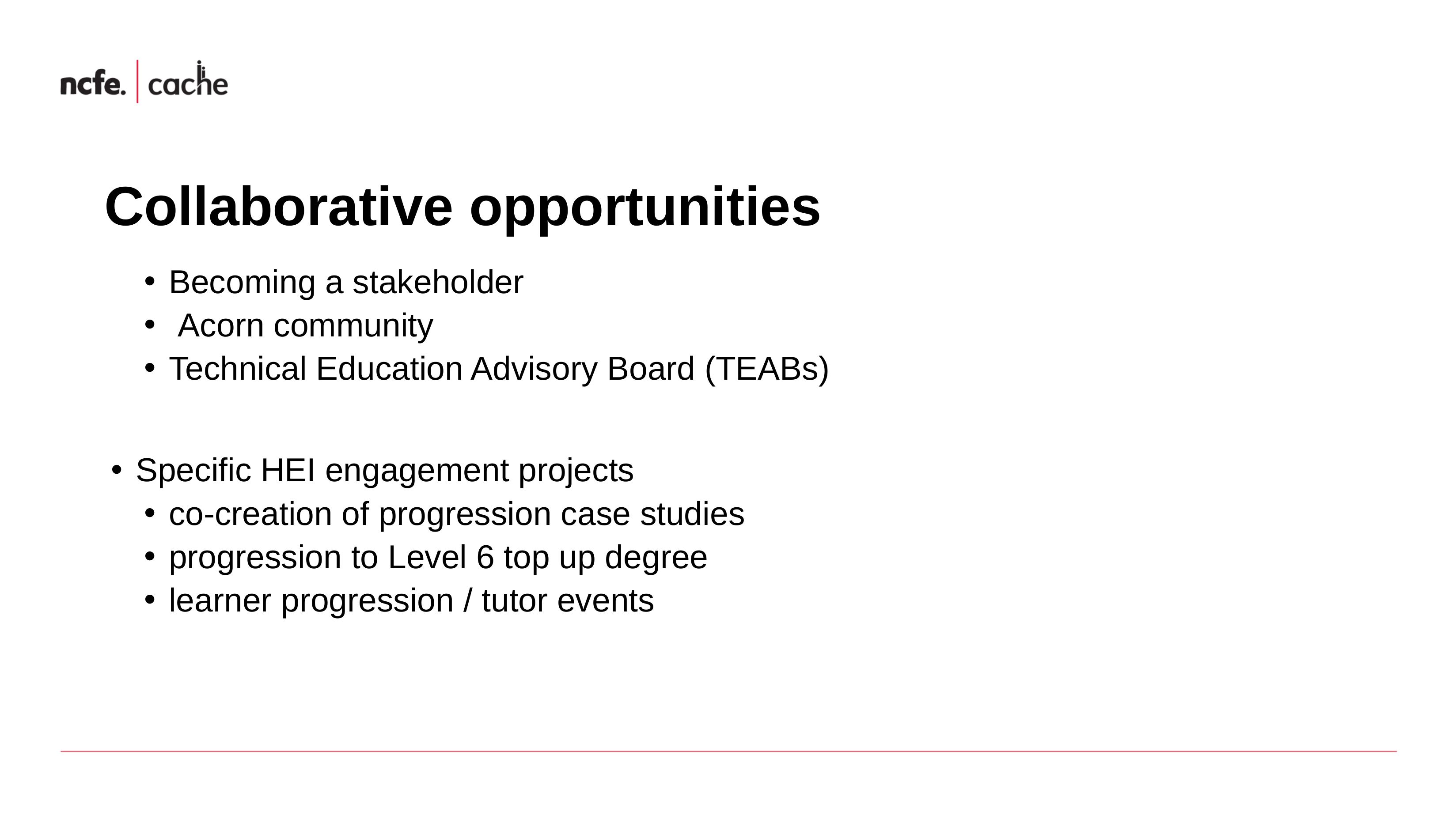

# Collaborative opportunities
Becoming a stakeholder
 Acorn community
Technical Education Advisory Board (TEABs)

Specific HEI engagement projects
co-creation of progression case studies
progression to Level 6 top up degree
learner progression / tutor events